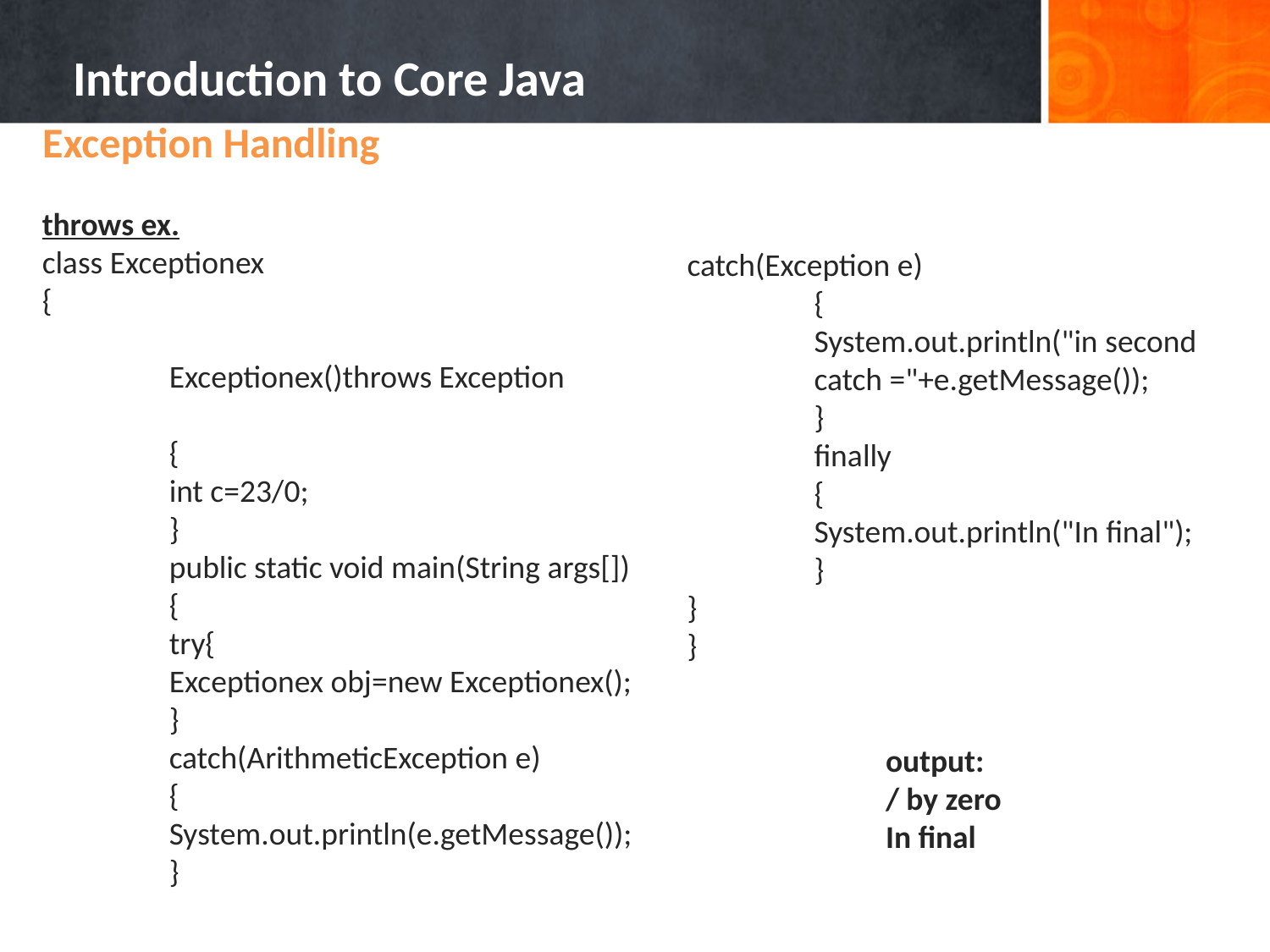

Introduction to Core Java
Exception Handling

throws ex.
class Exceptionex
{

	Exceptionex()throws Exception
	{
	int c=23/0;
	}
	public static void main(String args[])
	{
	try{
	Exceptionex obj=new Exceptionex();
	}
	catch(ArithmeticException e)
	{
	System.out.println(e.getMessage());
	}

catch(Exception e)
	{
	System.out.println("in second 	catch ="+e.getMessage());
	}
	finally
	{
	System.out.println("In final");
	}
}
}
output:
/ by zero
In final